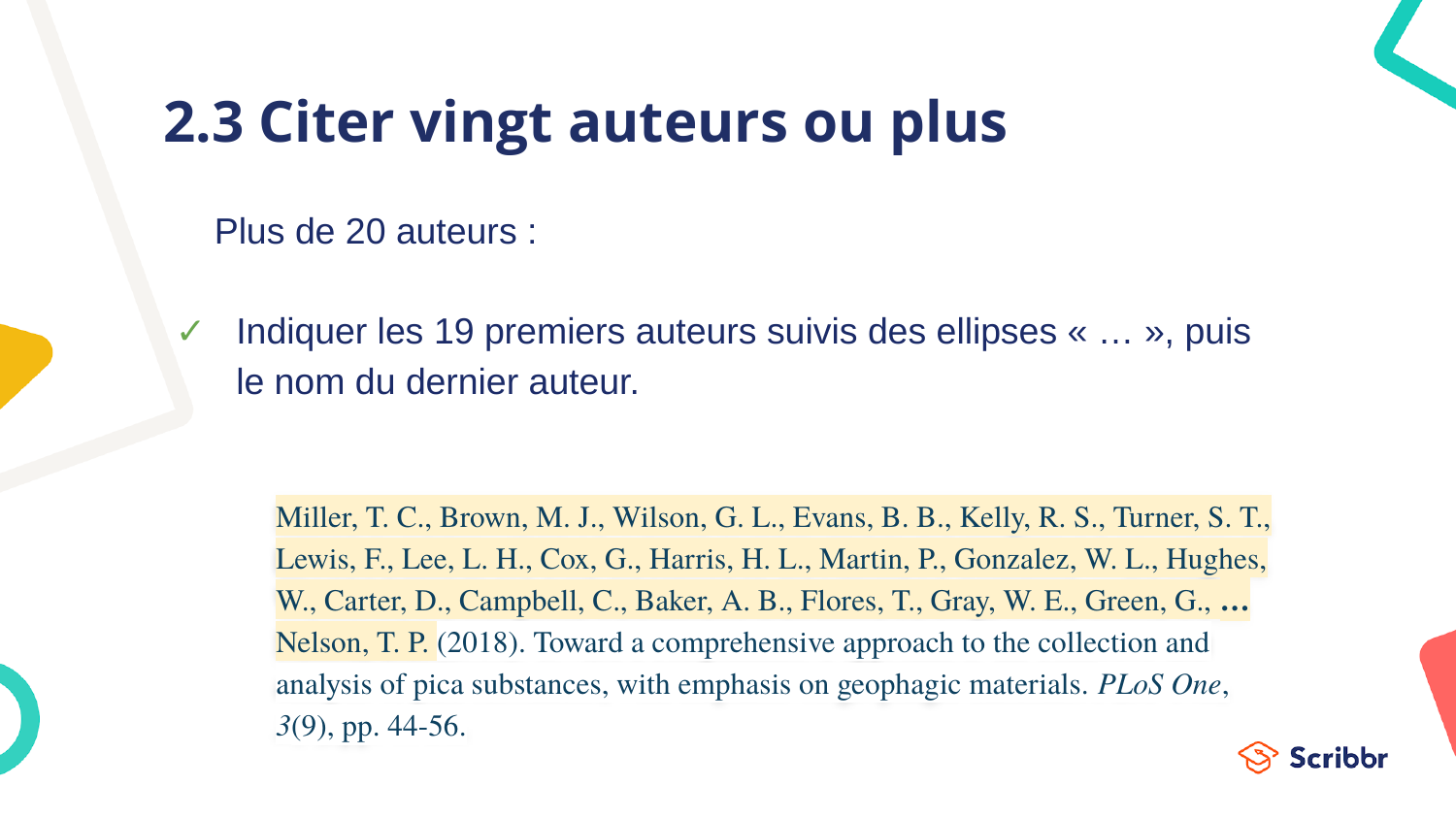

# 2.3 Citer vingt auteurs ou plus
      Plus de 20 auteurs :

Indiquer les 19 premiers auteurs suivis des ellipses « … », puis le nom du dernier auteur.
Miller, T. C., Brown, M. J., Wilson, G. L., Evans, B. B., Kelly, R. S., Turner, S. T., Lewis, F., Lee, L. H., Cox, G., Harris, H. L., Martin, P., Gonzalez, W. L., Hughes, W., Carter, D., Campbell, C., Baker, A. B., Flores, T., Gray, W. E., Green, G., … Nelson, T. P. (2018). Toward a comprehensive approach to the collection and analysis of pica substances, with emphasis on geophagic materials. PLoS One, 3(9), pp. 44-56.